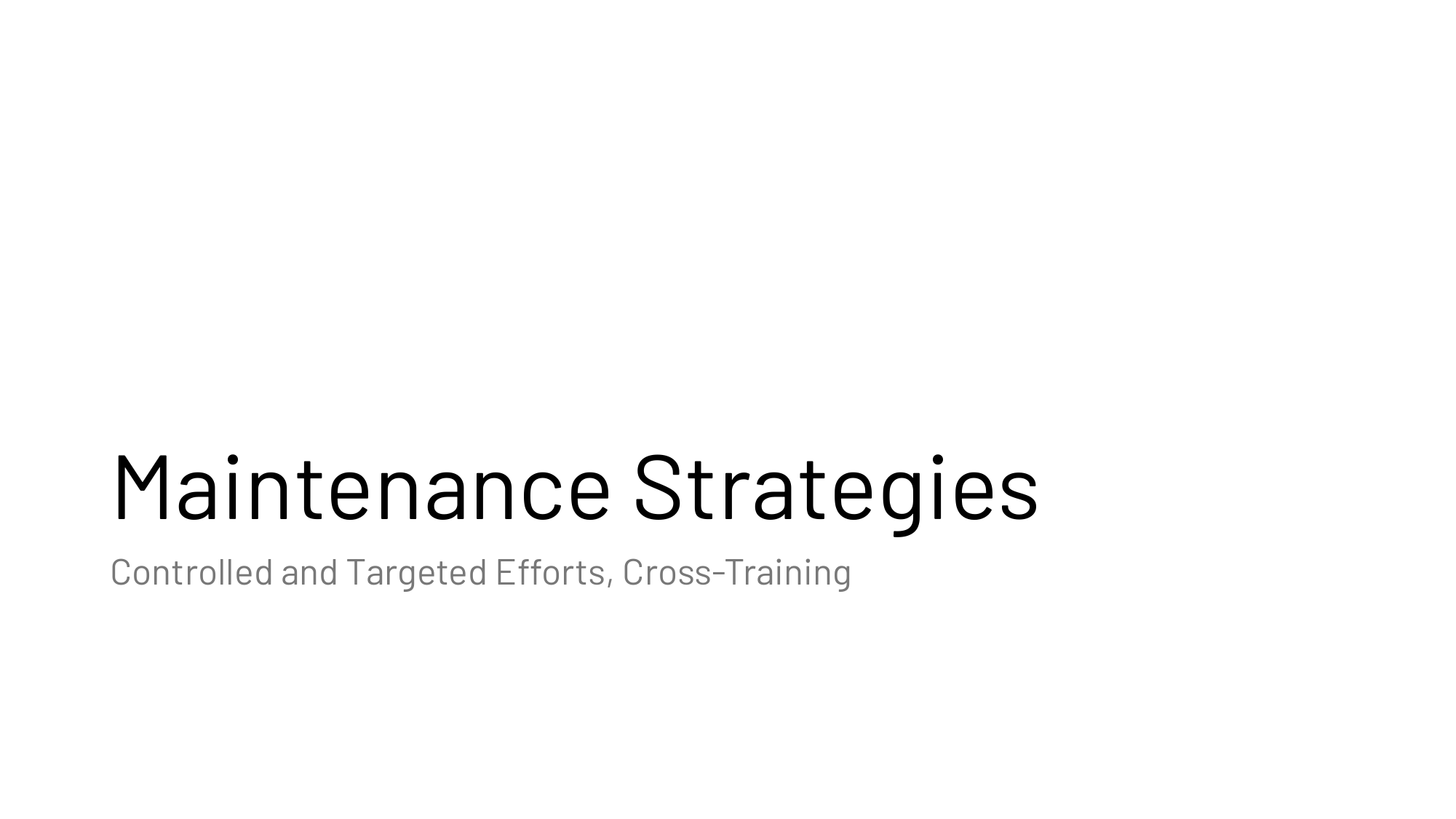

# Maintenance Strategies
Controlled and Targeted Efforts, Cross-Training